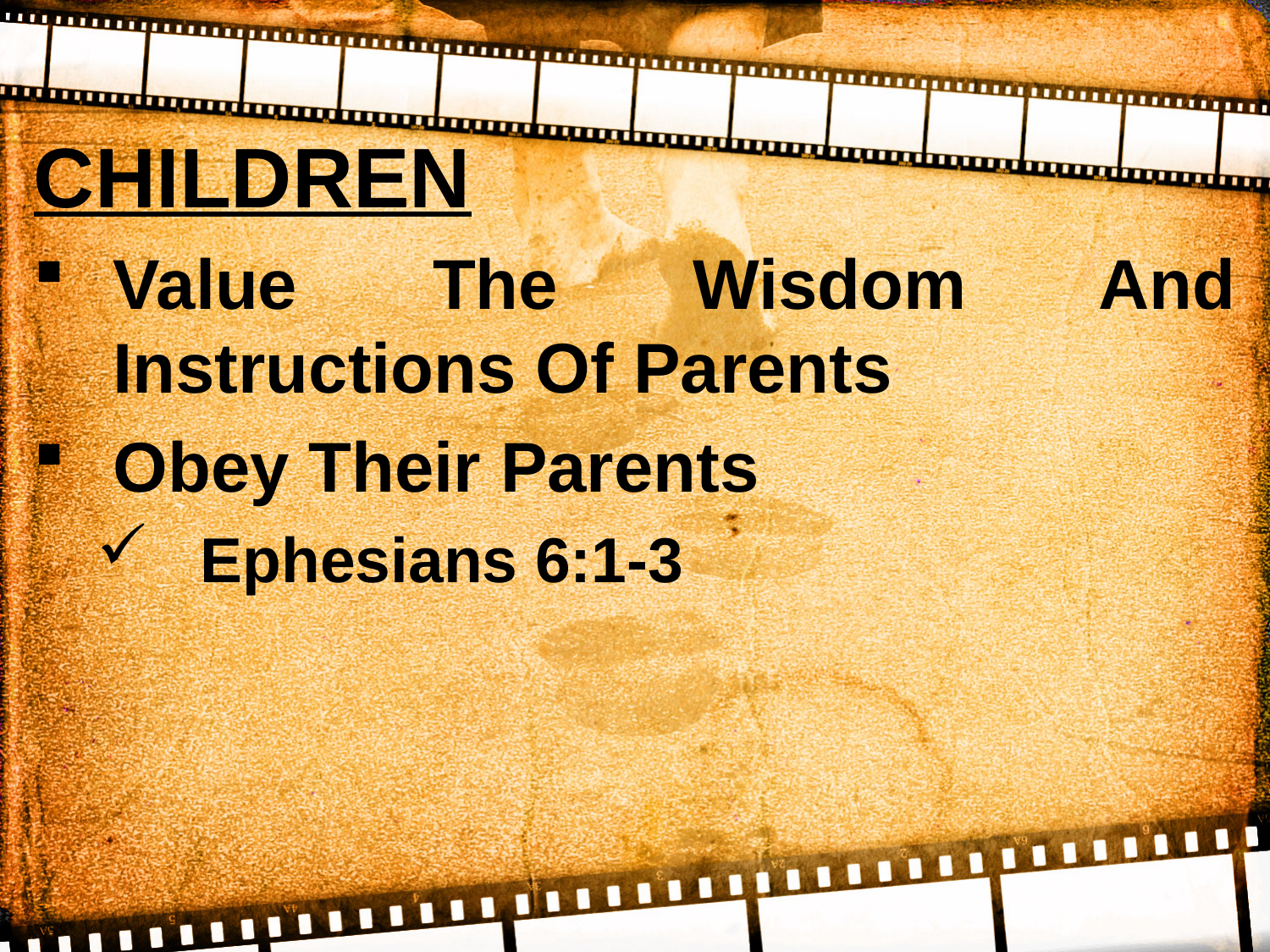

CHILDREN
Value The Wisdom And Instructions Of Parents
Obey Their Parents
Ephesians 6:1-3